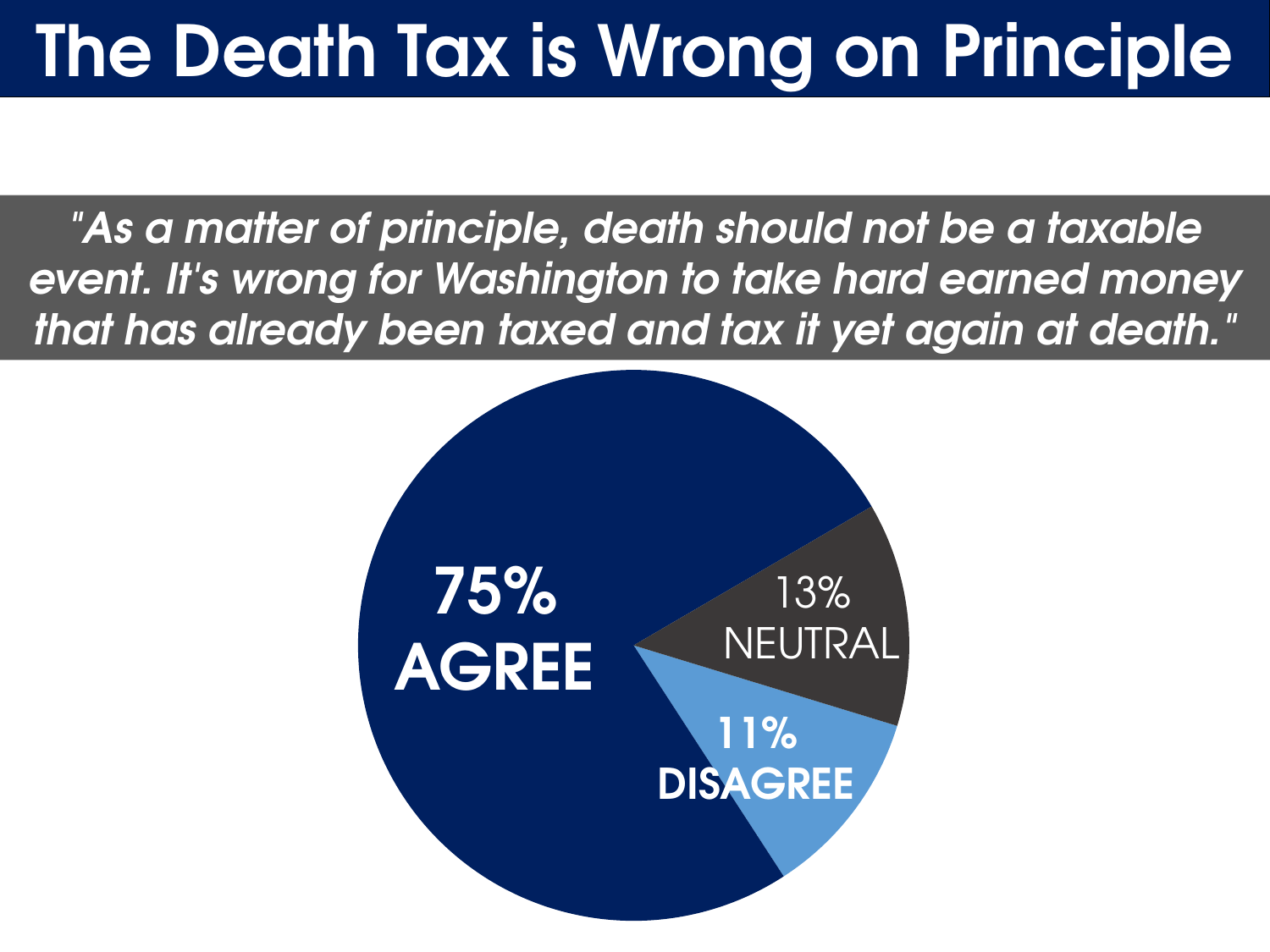

The Death Tax is Wrong on Principle
"As a matter of principle, death should not be a taxable event. It's wrong for Washington to take hard earned money that has already been taxed and tax it yet again at death."

### Chart

| Category | Total |
|---|---|
|  | 0.11 |
| Ahead of us | 0.75 |
75%
AGREE

13%
NEUTRAL
11%
DISAGREE